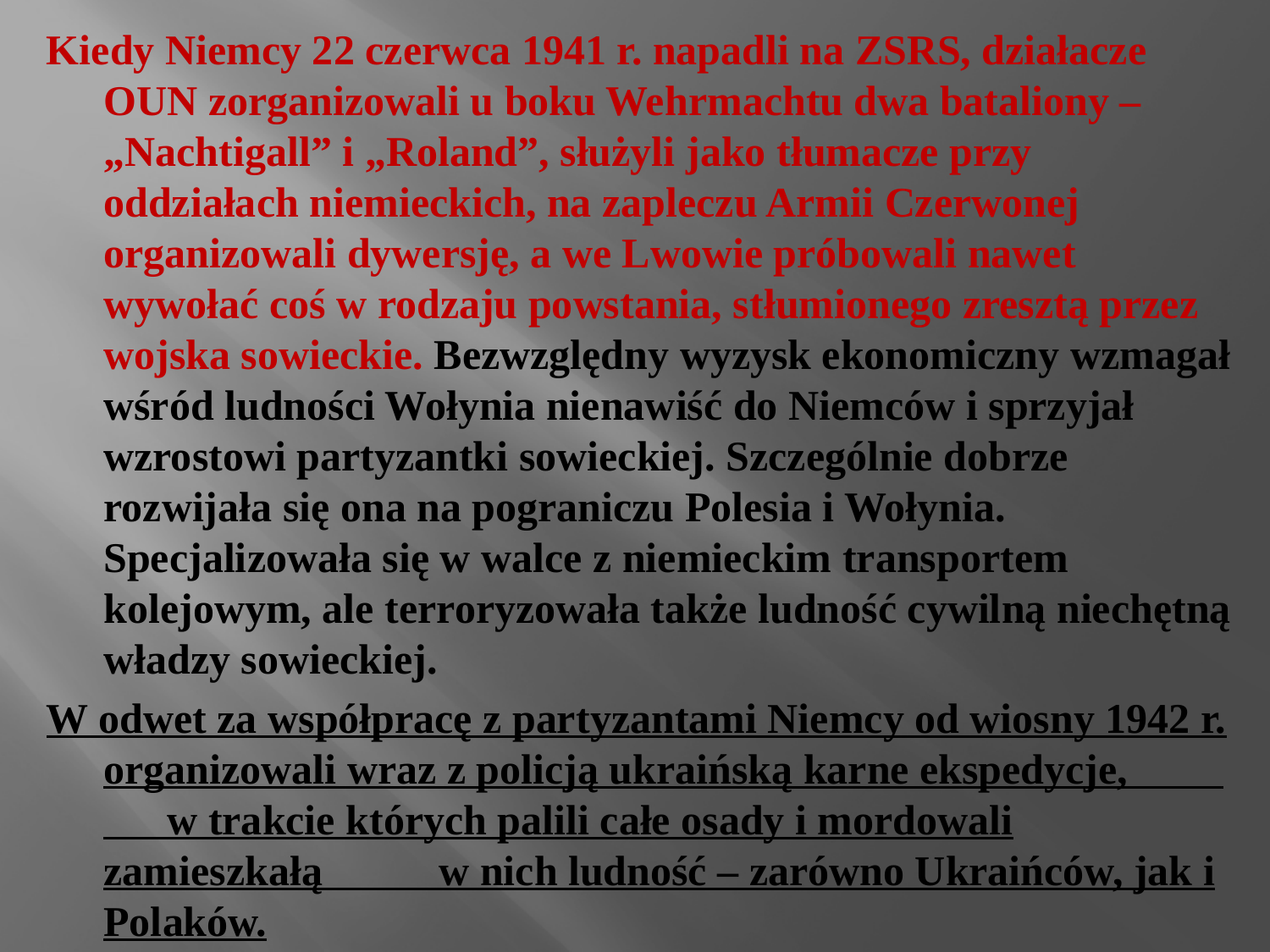

Kiedy Niemcy 22 czerwca 1941 r. napadli na ZSRS, działacze OUN zorganizowali u boku Wehrmachtu dwa bataliony – „Nachtigall” i „Roland”, służyli jako tłumacze przy oddziałach niemieckich, na zapleczu Armii Czerwonej organizowali dywersję, a we Lwowie próbowali nawet wywołać coś w rodzaju powstania, stłumionego zresztą przez wojska sowieckie. Bezwzględny wyzysk ekonomiczny wzmagał wśród ludności Wołynia nienawiść do Niemców i sprzyjał wzrostowi partyzantki sowieckiej. Szczególnie dobrze rozwijała się ona na pograniczu Polesia i Wołynia. Specjalizowała się w walce z niemieckim transportem kolejowym, ale terroryzowała także ludność cywilną niechętną władzy sowieckiej.
W odwet za współpracę z partyzantami Niemcy od wiosny 1942 r. organizowali wraz z policją ukraińską karne ekspedycje,                w trakcie których palili całe osady i mordowali zamieszkałą           w nich ludność – zarówno Ukraińców, jak i Polaków.